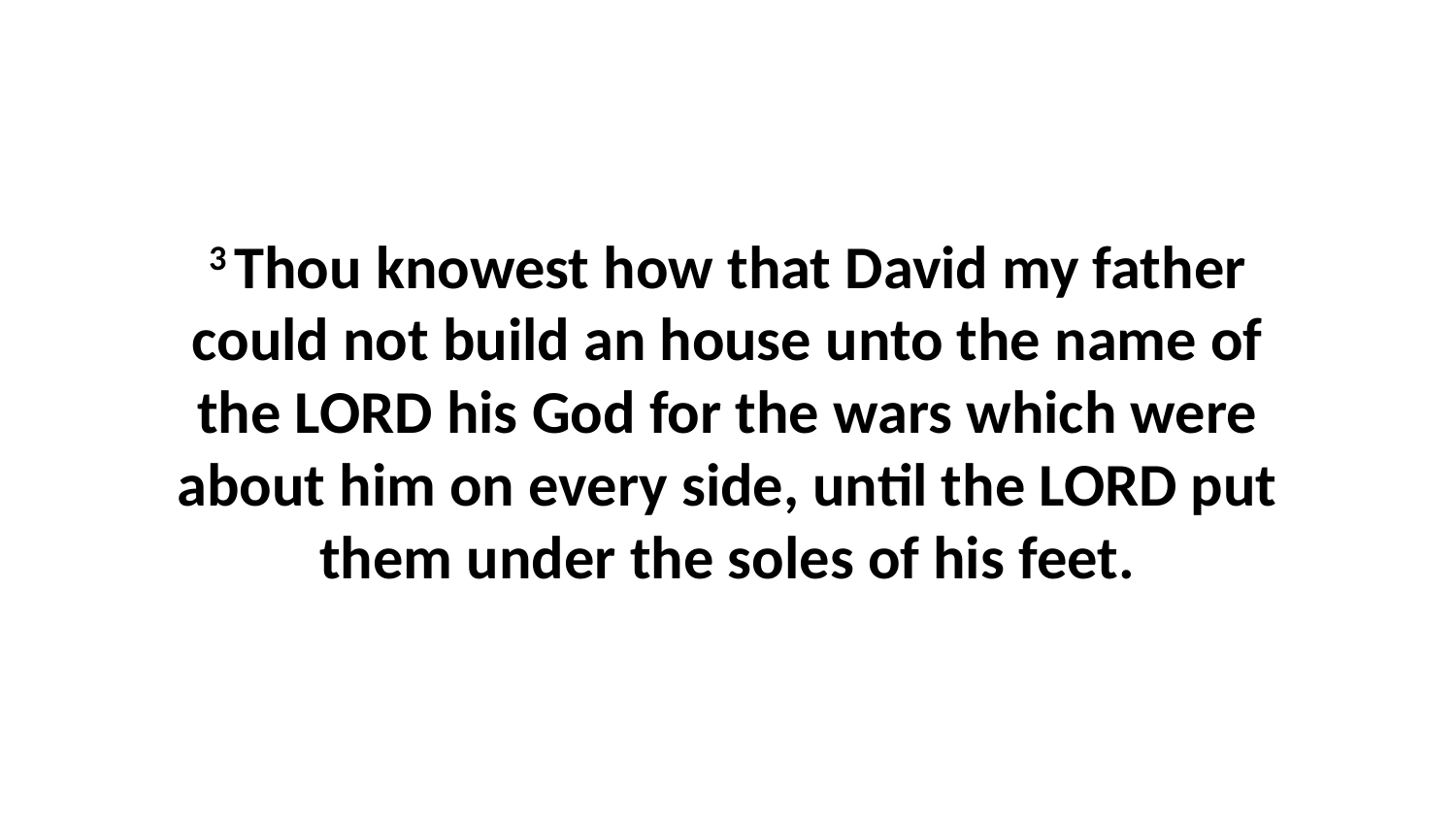

3 Thou knowest how that David my father could not build an house unto the name of the LORD his God for the wars which were about him on every side, until the LORD put them under the soles of his feet.